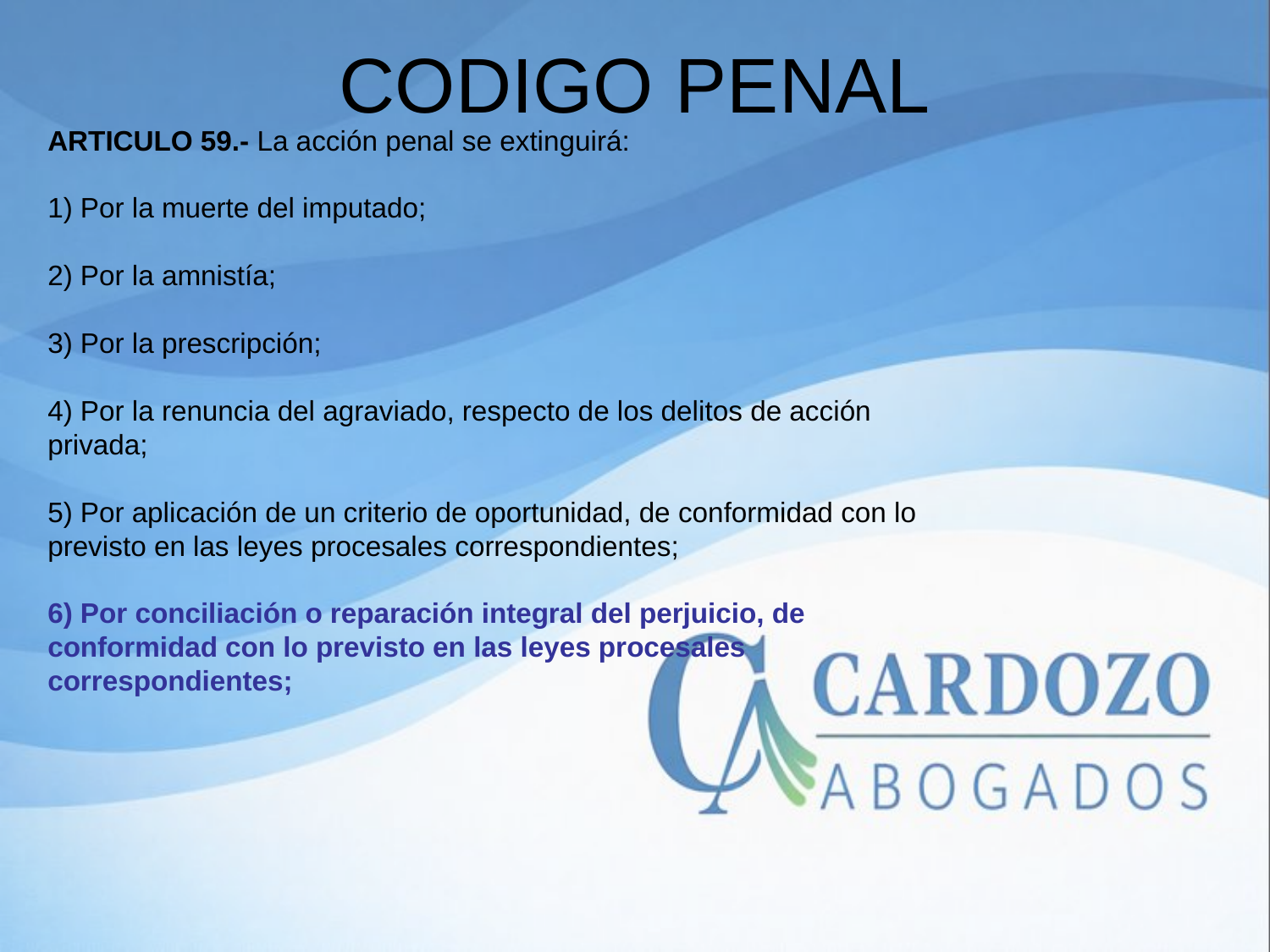

# CODIGO PENAL
ARTICULO 59.- La acción penal se extinguirá:
1) Por la muerte del imputado;
2) Por la amnistía;
3) Por la prescripción;
4) Por la renuncia del agraviado, respecto de los delitos de acción privada;
5) Por aplicación de un criterio de oportunidad, de conformidad con lo previsto en las leyes procesales correspondientes;
6) Por conciliación o reparación integral del perjuicio, de conformidad con lo previsto en las leyes procesales correspondientes;